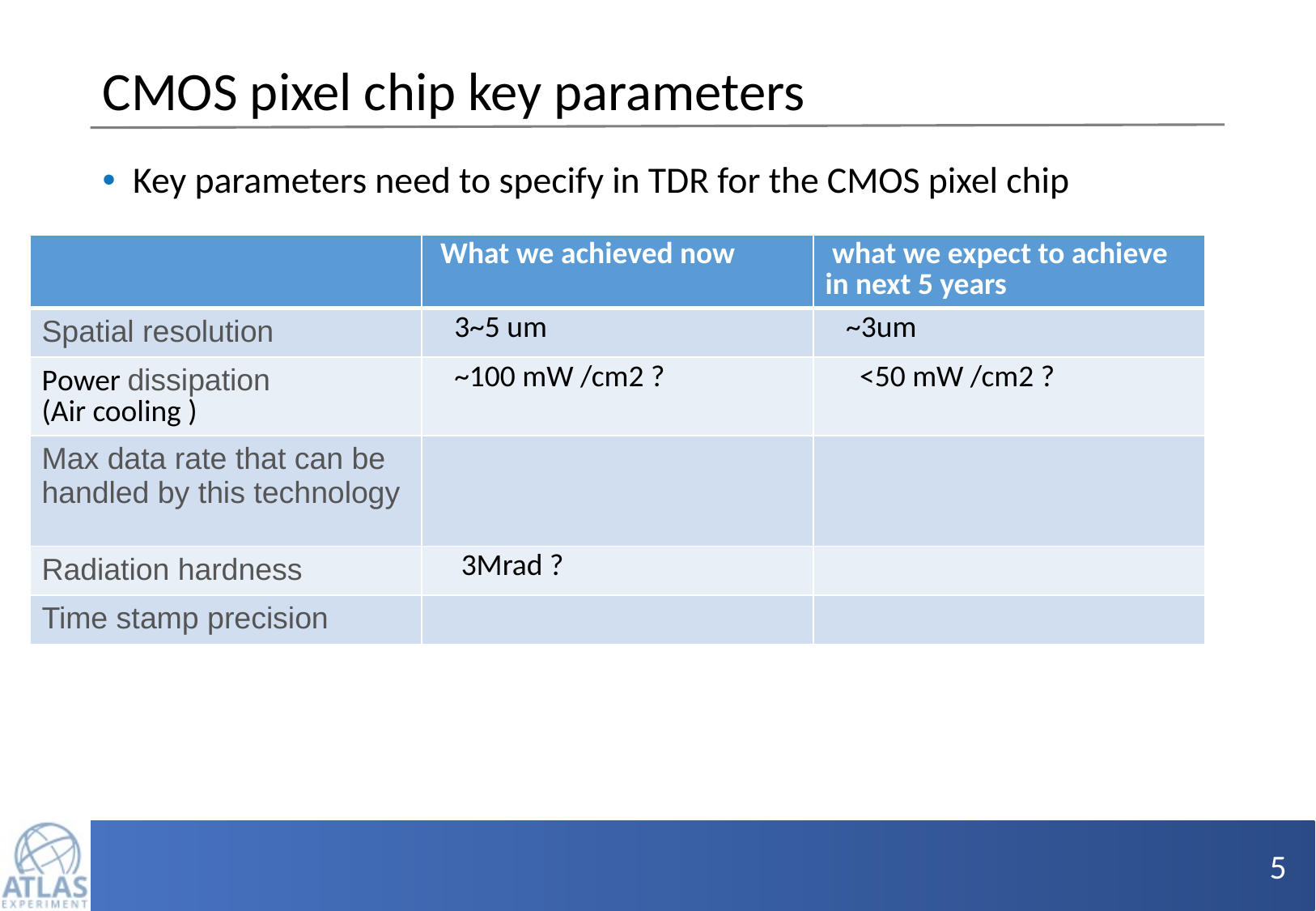

# CMOS pixel chip key parameters
Key parameters need to specify in TDR for the CMOS pixel chip
|  | What we achieved now | what we expect to achieve in next 5 years |
| --- | --- | --- |
| Spatial resolution | 3~5 um | ~3um |
| Power dissipation (Air cooling ) | ~100 mW /cm2 ? | <50 mW /cm2 ? |
| Max data rate that can be handled by this technology |  |  |
| Radiation hardness | 3Mrad ? |  |
| Time stamp precision |  |  |